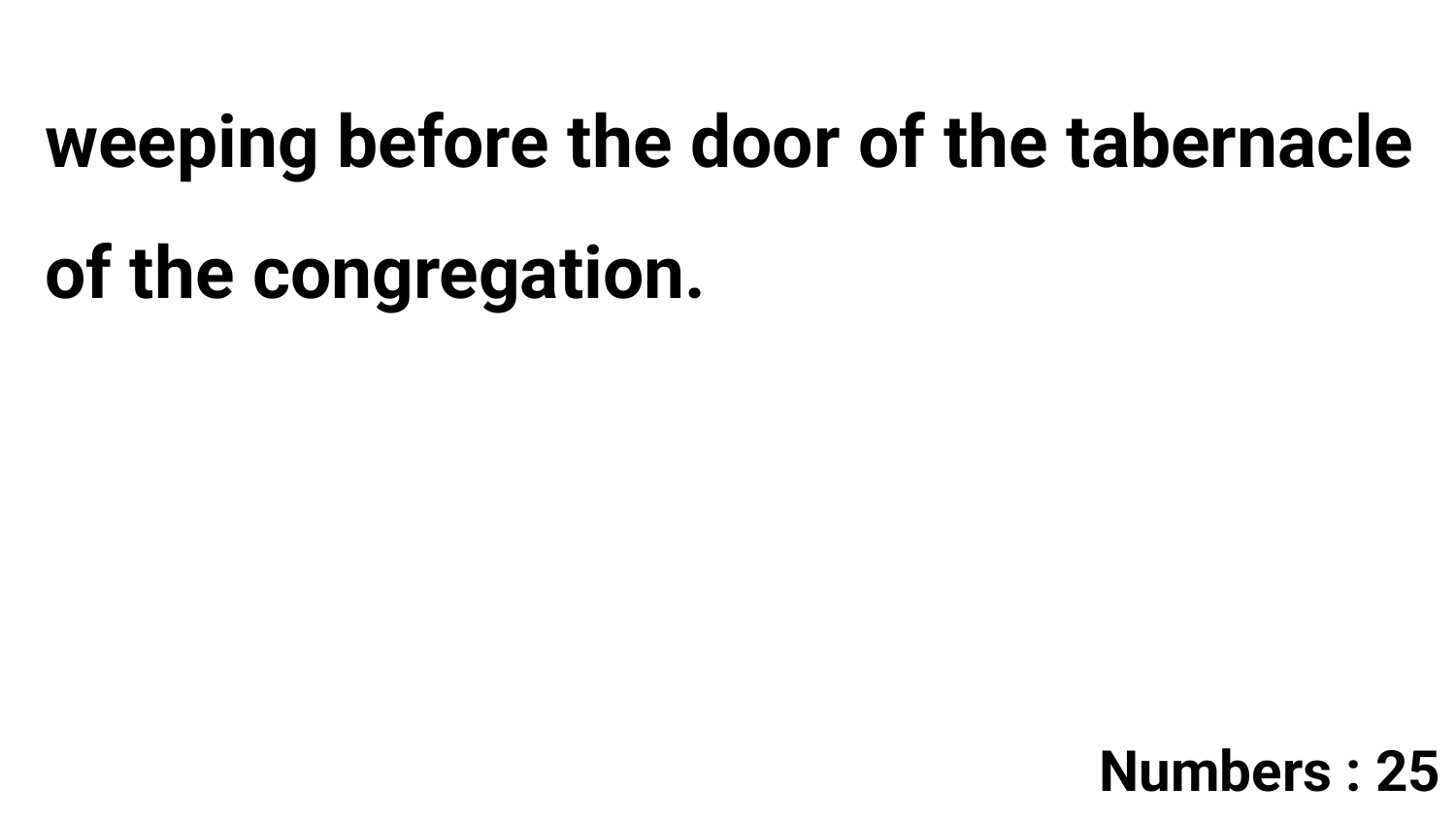

weeping before the door of the tabernacle of the congregation.
Numbers : 25